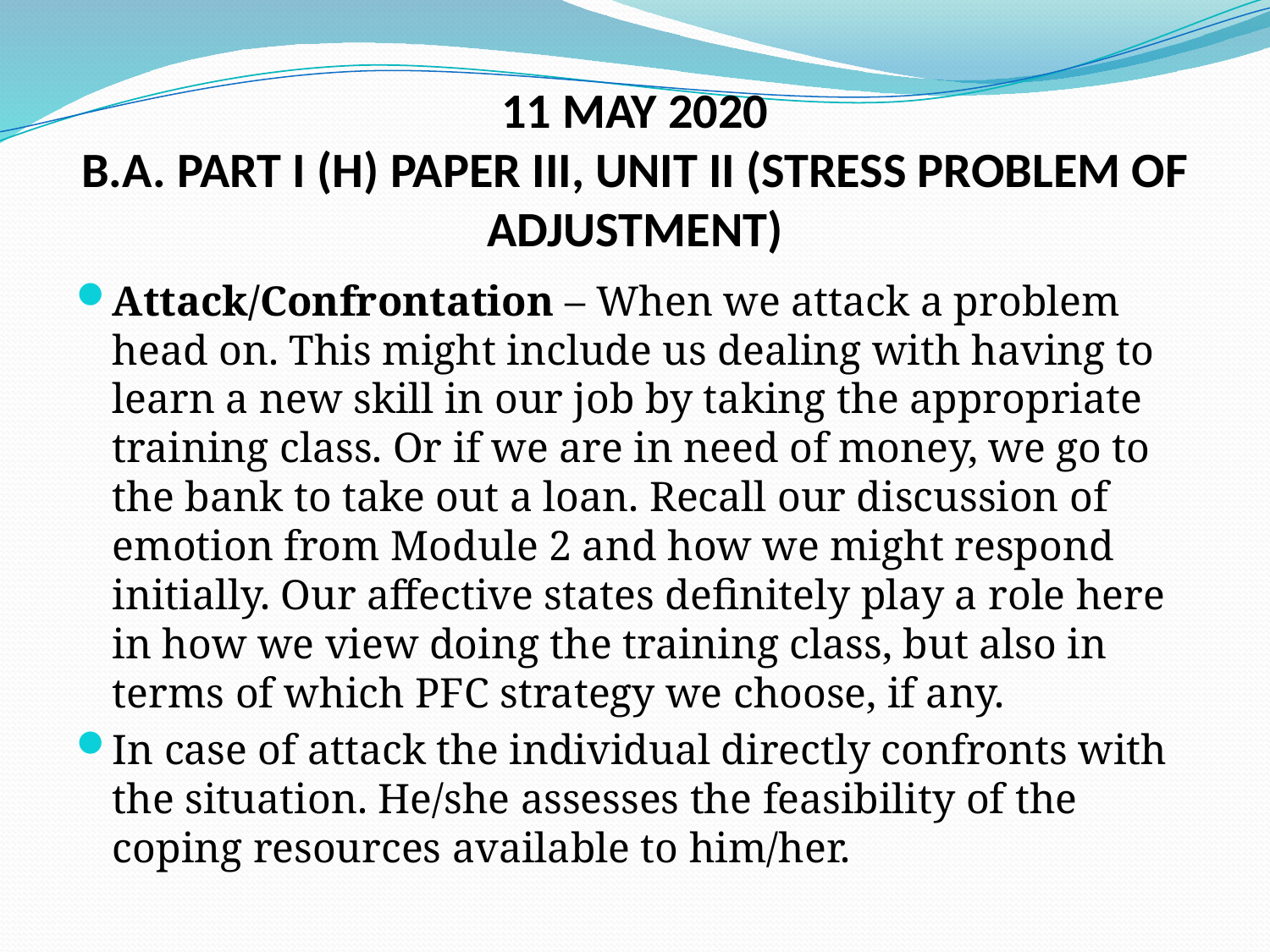

# 11 MAY 2020 B.A. PART I (H) PAPER III, UNIT II (STRESS PROBLEM OF ADJUSTMENT)
Attack/Confrontation – When we attack a problem head on. This might include us dealing with having to learn a new skill in our job by taking the appropriate training class. Or if we are in need of money, we go to the bank to take out a loan. Recall our discussion of emotion from Module 2 and how we might respond initially. Our affective states definitely play a role here in how we view doing the training class, but also in terms of which PFC strategy we choose, if any.
In case of attack the individual directly confronts with the situation. He/she assesses the feasibility of the coping resources available to him/her.